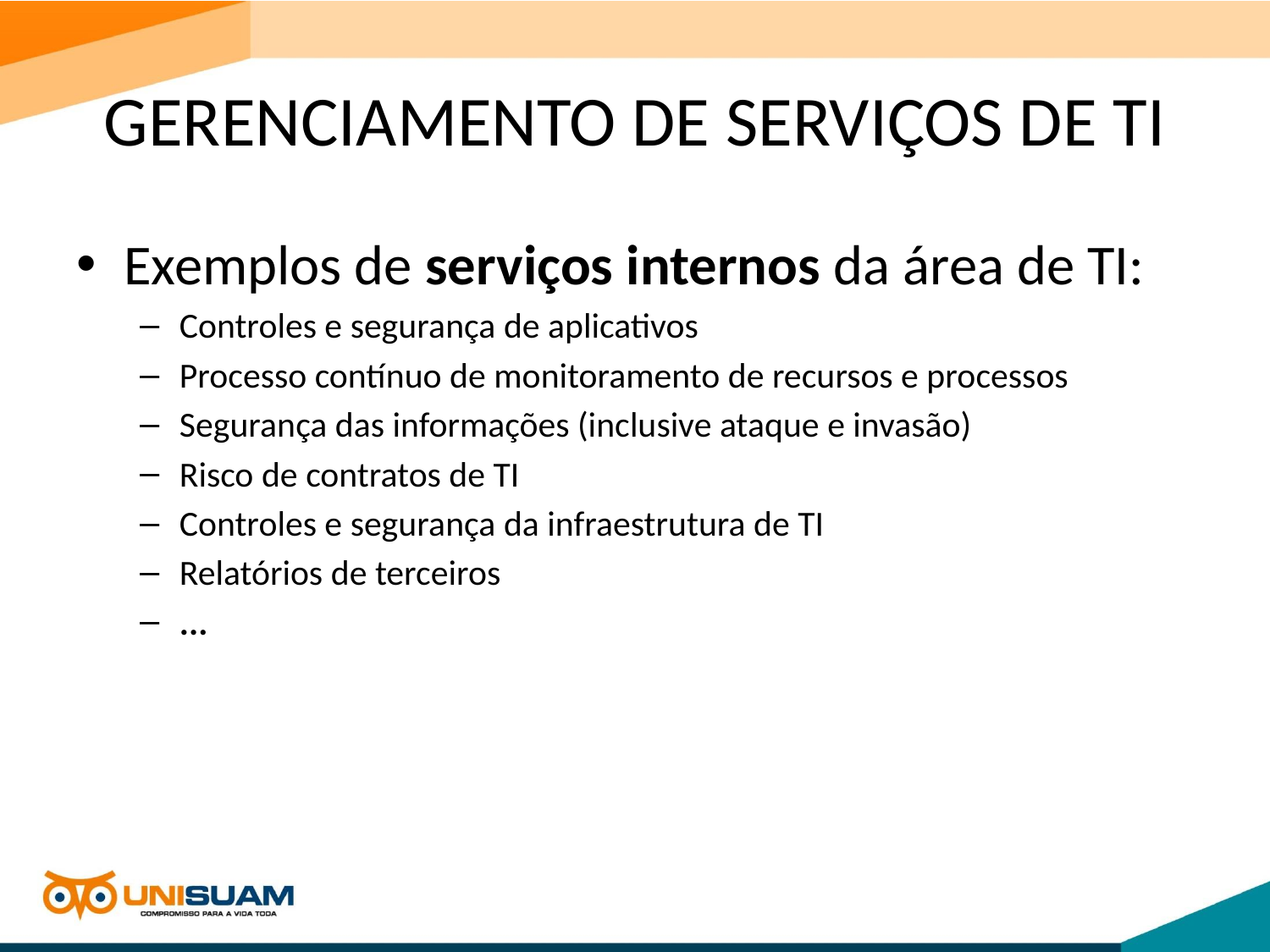

# GERENCIAMENTO DE SERVIÇOS DE TI
Exemplos de serviços internos da área de TI:
Controles e segurança de aplicativos
Processo contínuo de monitoramento de recursos e processos
Segurança das informações (inclusive ataque e invasão)
Risco de contratos de TI
Controles e segurança da infraestrutura de TI
Relatórios de terceiros
...